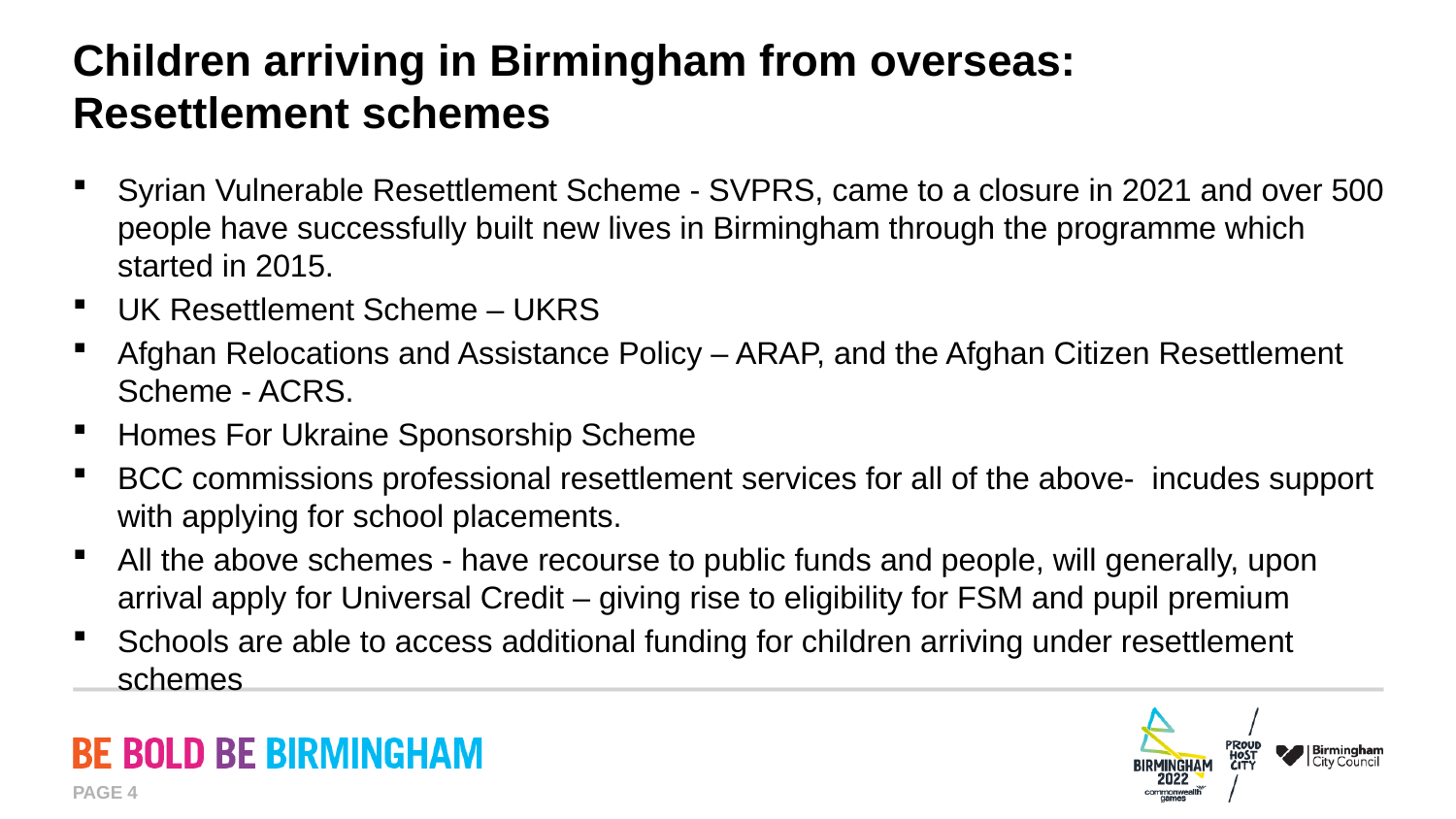

# Children arriving in Birmingham from overseas: Resettlement schemes
Syrian Vulnerable Resettlement Scheme - SVPRS, came to a closure in 2021 and over 500 people have successfully built new lives in Birmingham through the programme which started in 2015.
UK Resettlement Scheme – UKRS
Afghan Relocations and Assistance Policy – ARAP, and the Afghan Citizen Resettlement Scheme - ACRS.
Homes For Ukraine Sponsorship Scheme
BCC commissions professional resettlement services for all of the above-  incudes support with applying for school placements.
All the above schemes - have recourse to public funds and people, will generally, upon arrival apply for Universal Credit – giving rise to eligibility for FSM and pupil premium
Schools are able to access additional funding for children arriving under resettlement schemes

PAGE 4